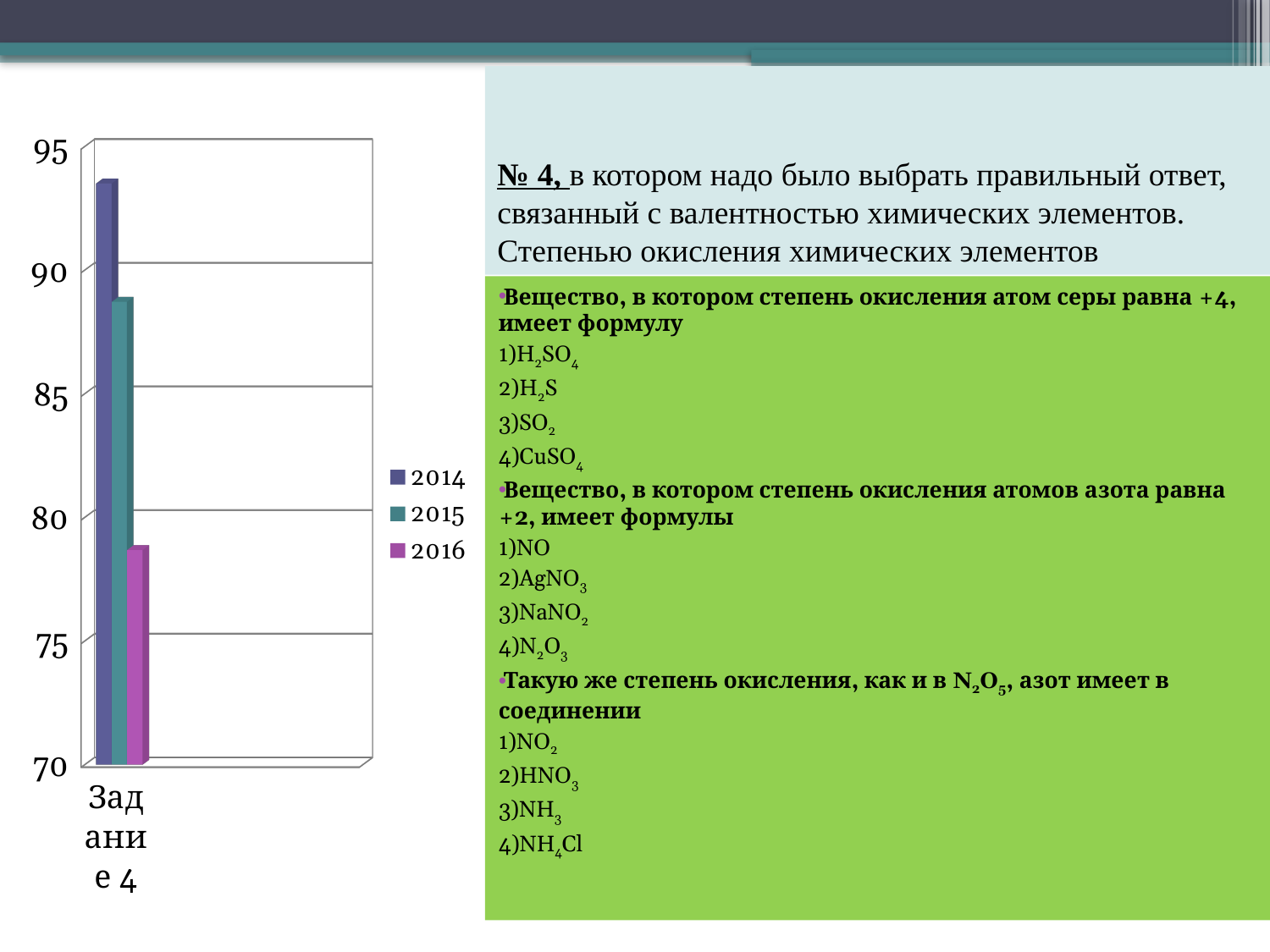

# № 4, в котором надо было выбрать правильный ответ, связанный с валентностью химических элементов. Степенью окисления химических элементов

[unsupported chart]

Вещество, в котором степень окисления атом серы равна +4, имеет формулу
1)H2SO4
2)H2S
3)SO2
4)CuSO4
Вещество, в котором степень окисления атомов азота равна +2, имеет формулы
1)NO
2)AgNO3
3)NaNO2
4)N2O3
Такую же степень окисления, как и в N2O5, азот имеет в соединении
1)NO2
2)HNO3
3)NH3
4)NH4Cl